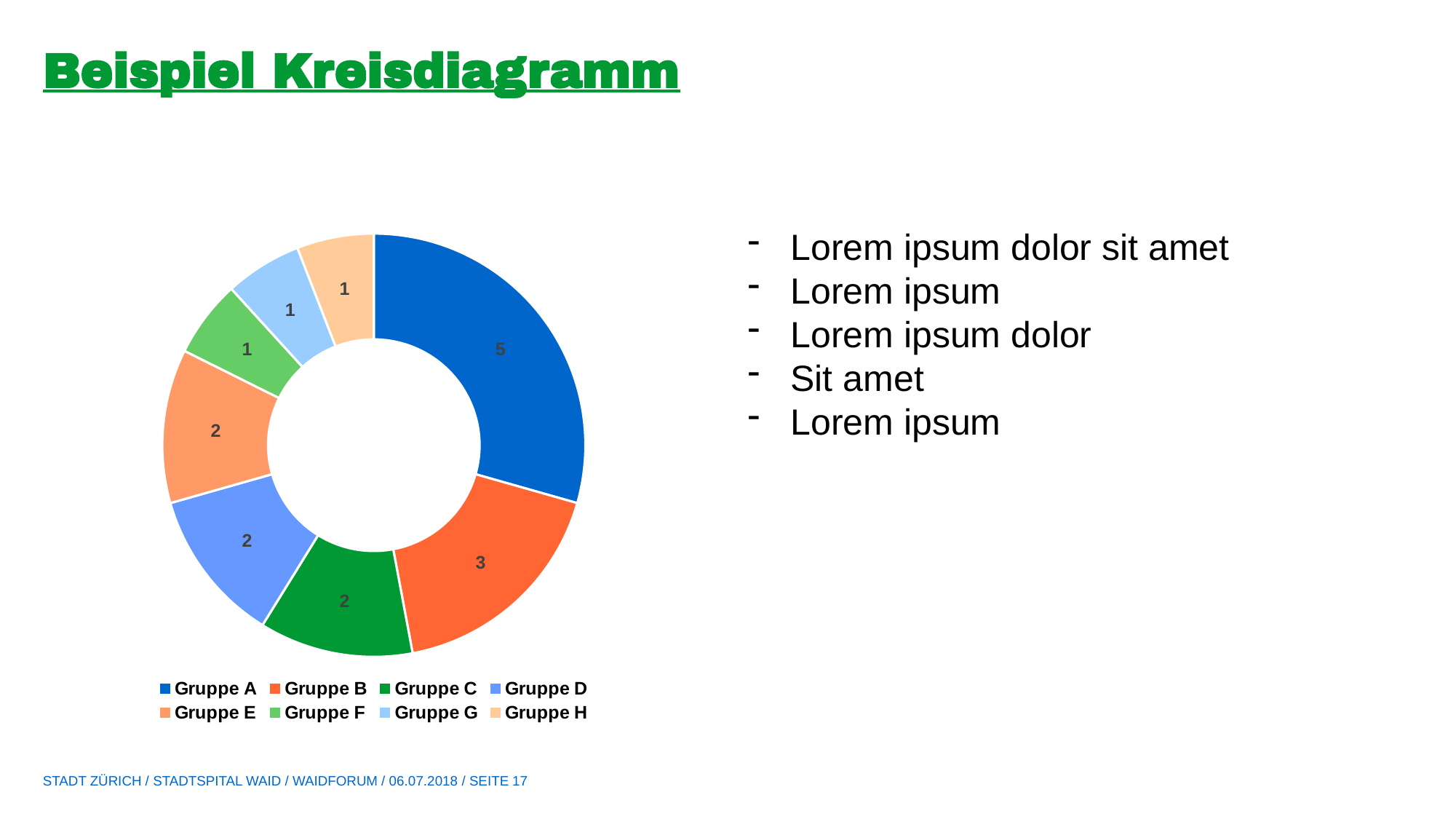

# Beispiel Kreisdiagramm

### Chart

| Category | Verkauf |
|---|---|
| Gruppe A | 5.0 |
| Gruppe B | 3.0 |
| Gruppe C | 2.0 |
| Gruppe D | 2.0 |
| Gruppe E | 2.0 |
| Gruppe F | 1.0 |
| Gruppe G | 1.0 |
| Gruppe H | 1.0 |
Lorem ipsum dolor sit amet
Lorem ipsum
Lorem ipsum dolor
Sit amet
Lorem ipsum